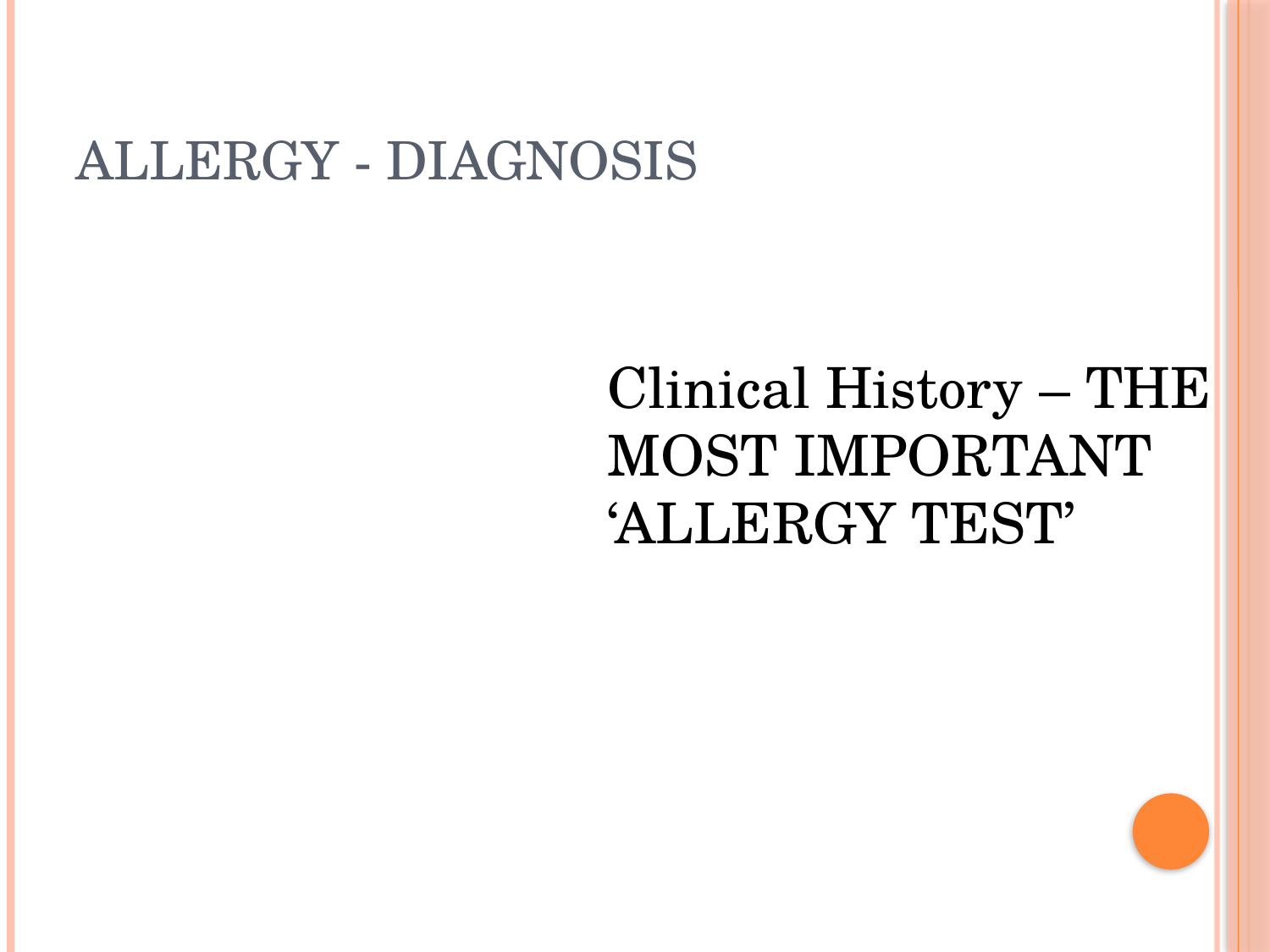

# Allergy - Diagnosis
Clinical History – THE MOST IMPORTANT ‘ALLERGY TEST’